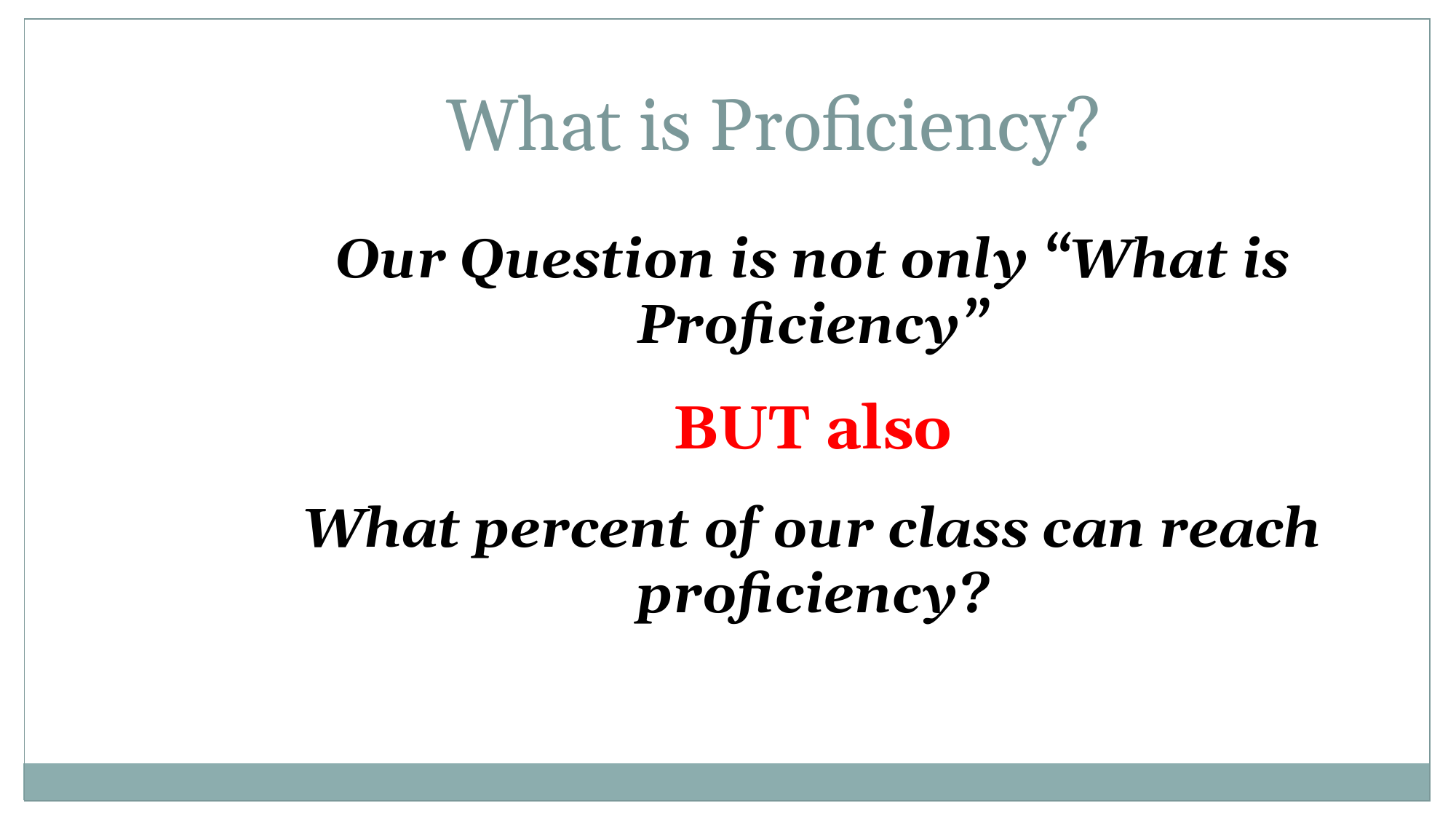

What is Proficiency?
Our Question is not only “What is Proficiency”

BUT also

What percent of our class can reach proficiency?